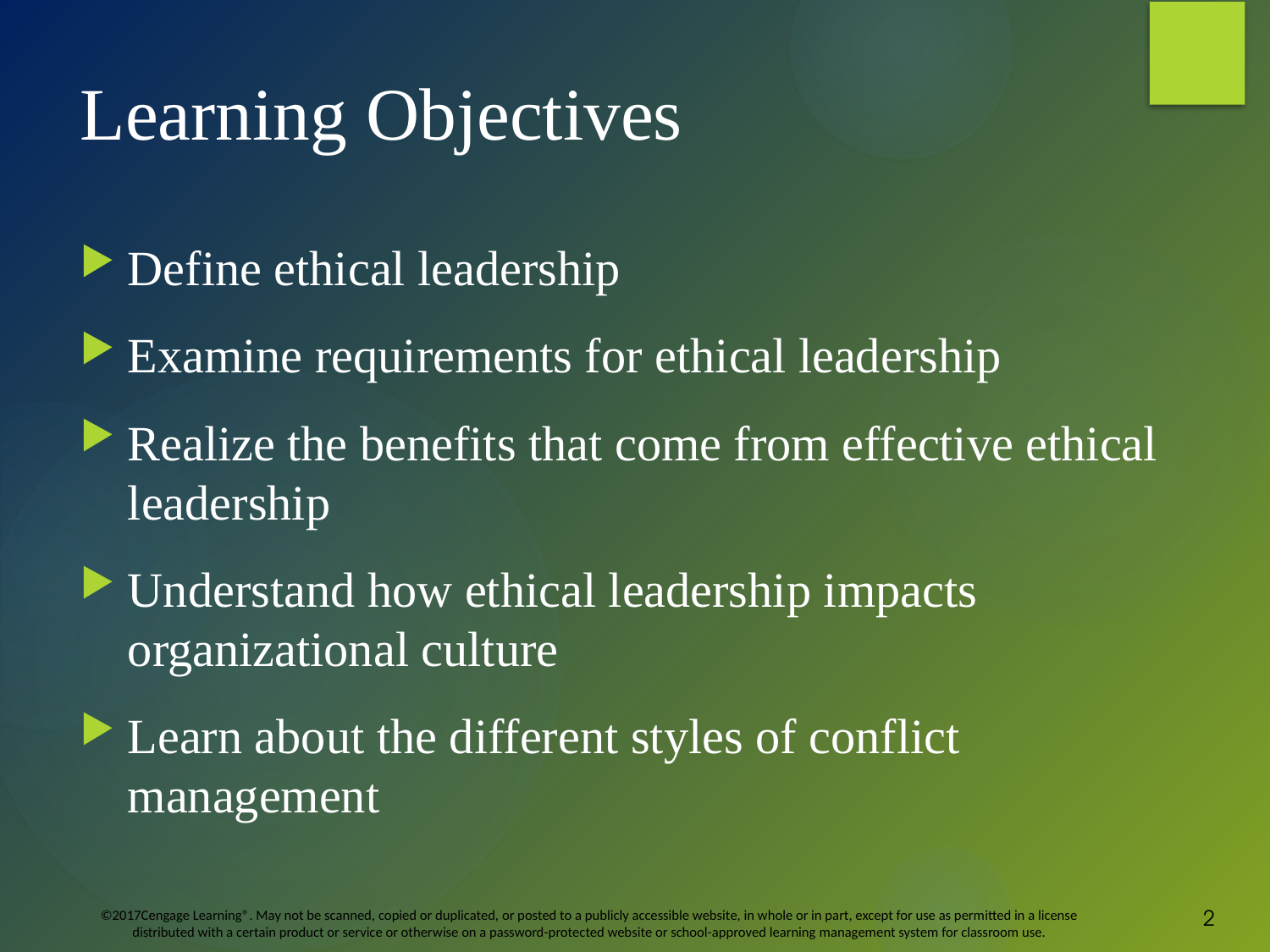

# Learning Objectives
Define ethical leadership
Examine requirements for ethical leadership
Realize the benefits that come from effective ethical leadership
Understand how ethical leadership impacts organizational culture
Learn about the different styles of conflict management
2